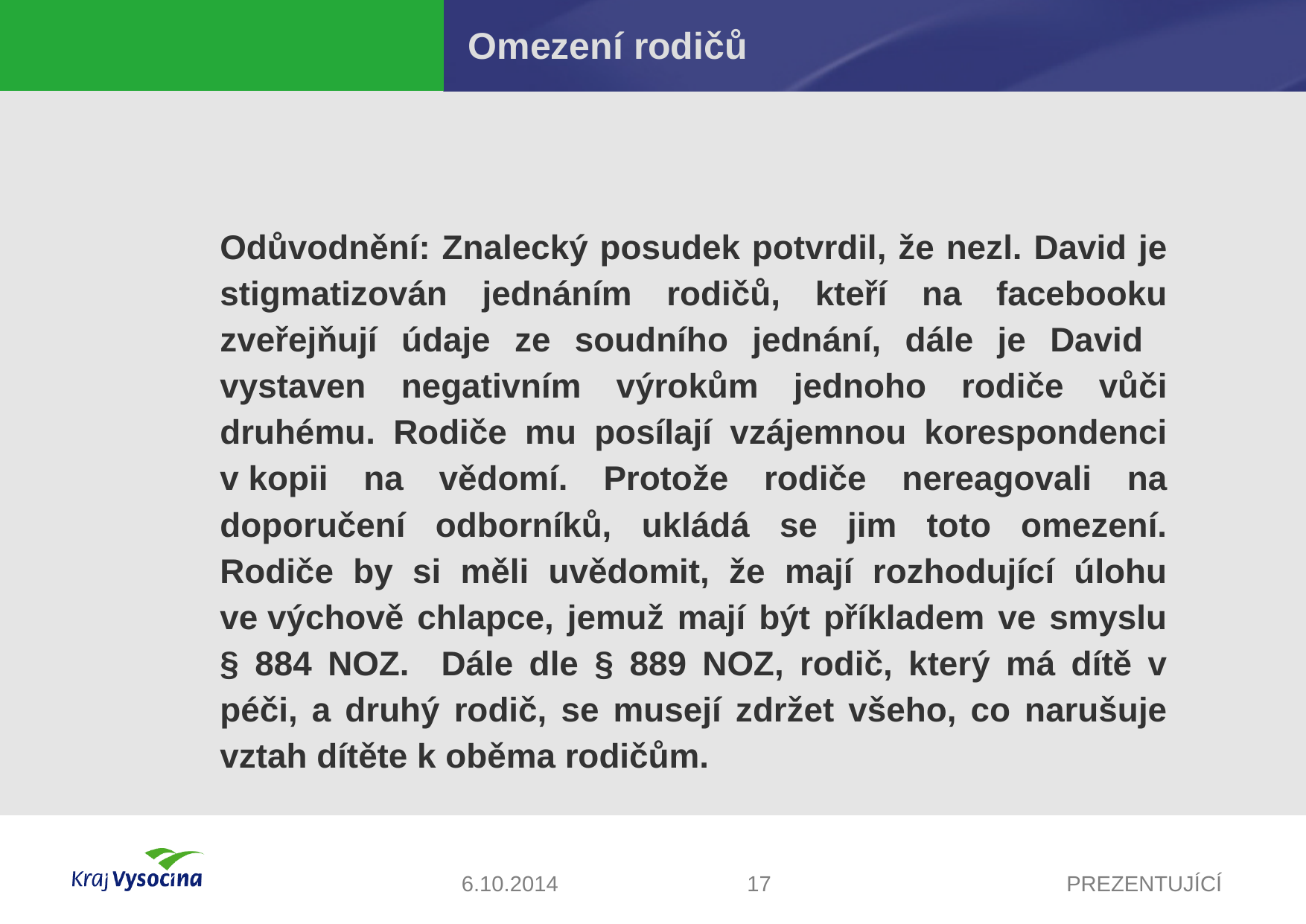

Omezení rodičů
Odůvodnění: Znalecký posudek potvrdil, že nezl. David je stigmatizován jednáním rodičů, kteří na facebooku zveřejňují údaje ze soudního jednání, dále je David  vystaven negativním výrokům jednoho rodiče vůči druhému. Rodiče mu posílají vzájemnou korespondenci v kopii na vědomí. Protože rodiče nereagovali na doporučení odborníků, ukládá se jim toto omezení. Rodiče by si měli uvědomit, že mají rozhodující úlohu ve výchově chlapce, jemuž mají být příkladem ve smyslu § 884 NOZ.  Dále dle § 889 NOZ, rodič, který má dítě v péči, a druhý rodič, se musejí zdržet všeho, co narušuje vztah dítěte k oběma rodičům.
6.10.2014
17